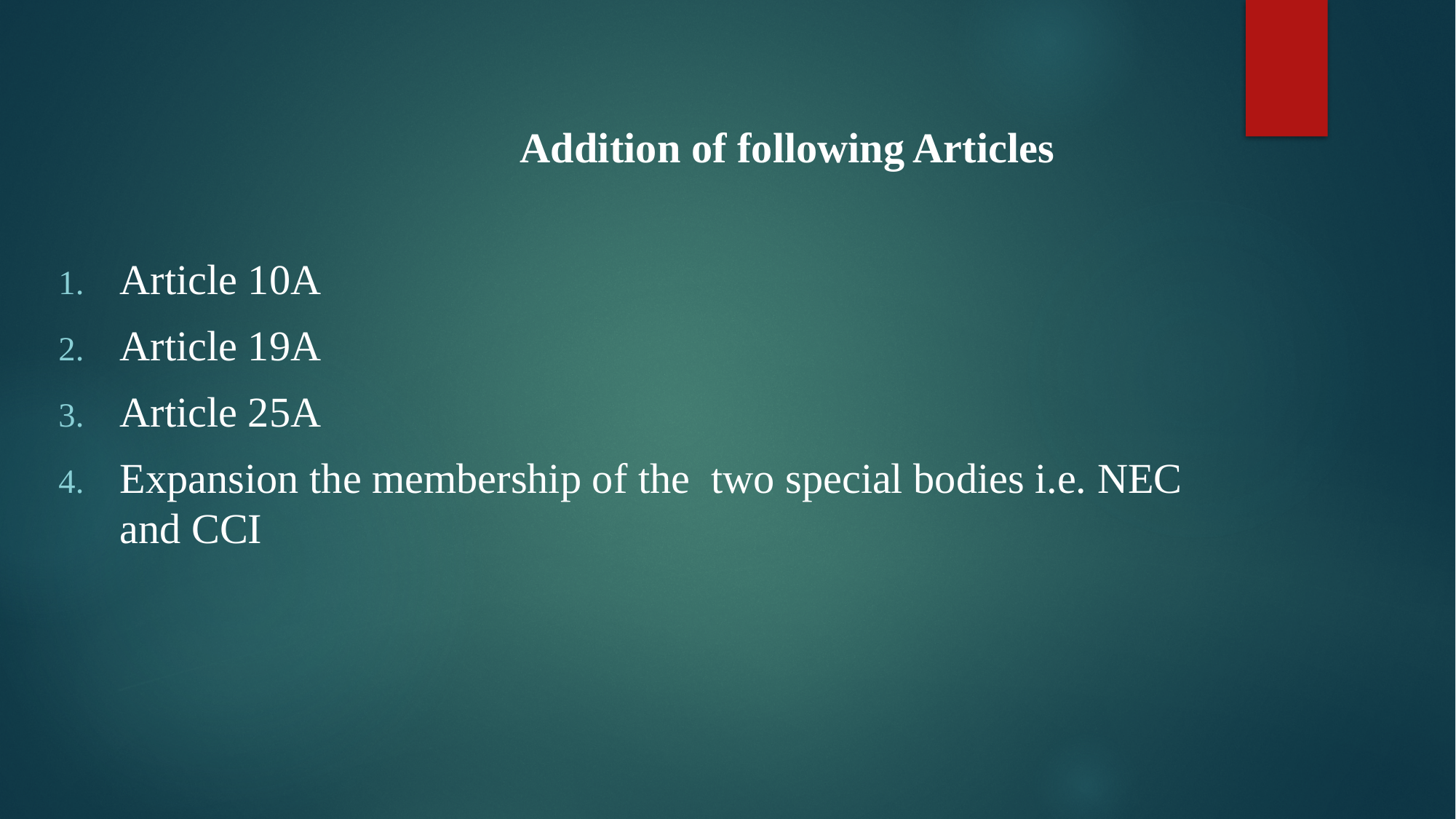

Addition of following Articles

Article 10A
Article 19A
Article 25A
Expansion the membership of the  two special bodies i.e. NEC and CCI